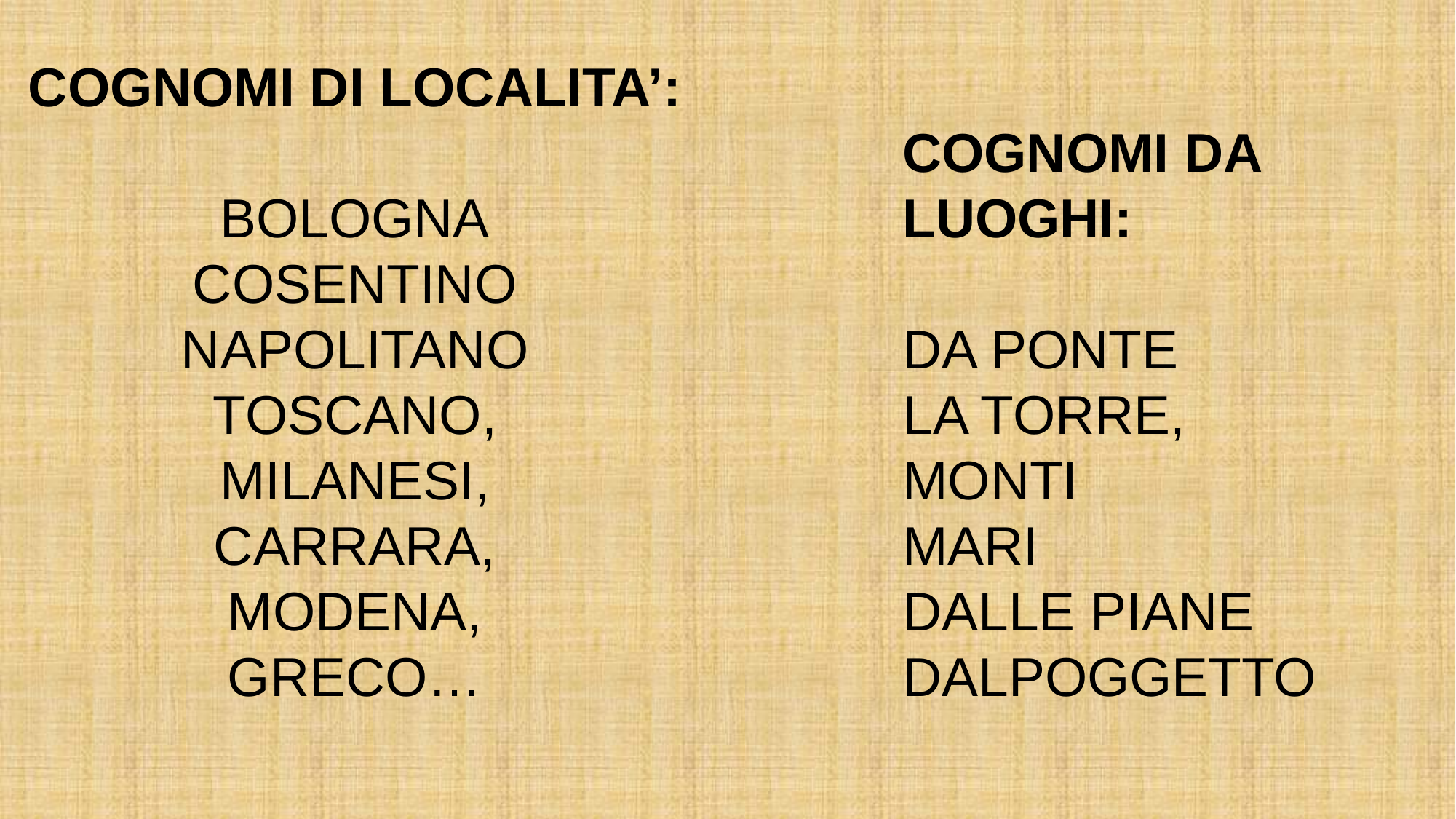

COGNOMI DI LOCALITA’:

BOLOGNA
COSENTINO
NAPOLITANO
TOSCANO,
MILANESI,
CARRARA,
MODENA,
GRECO…
COGNOMI DA LUOGHI:

DA PONTE
LA TORRE,
MONTI
MARI
DALLE PIANE
DALPOGGETTO